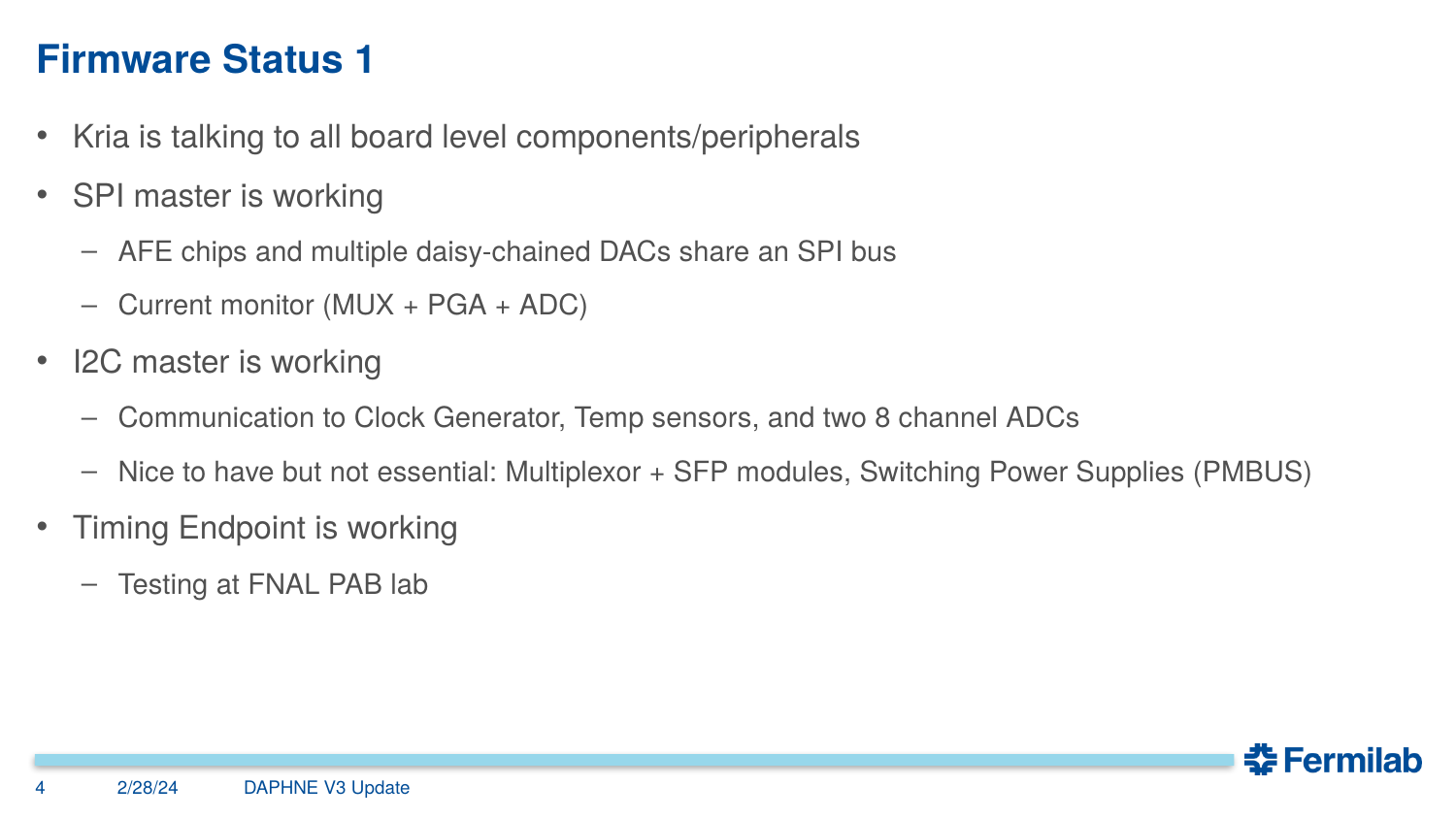

# Firmware Status 1
Kria is talking to all board level components/peripherals
SPI master is working
AFE chips and multiple daisy-chained DACs share an SPI bus
Current monitor (MUX + PGA + ADC)
I2C master is working
Communication to Clock Generator, Temp sensors, and two 8 channel ADCs
Nice to have but not essential: Multiplexor + SFP modules, Switching Power Supplies (PMBUS)
Timing Endpoint is working
Testing at FNAL PAB lab
4
2/28/24
DAPHNE V3 Update